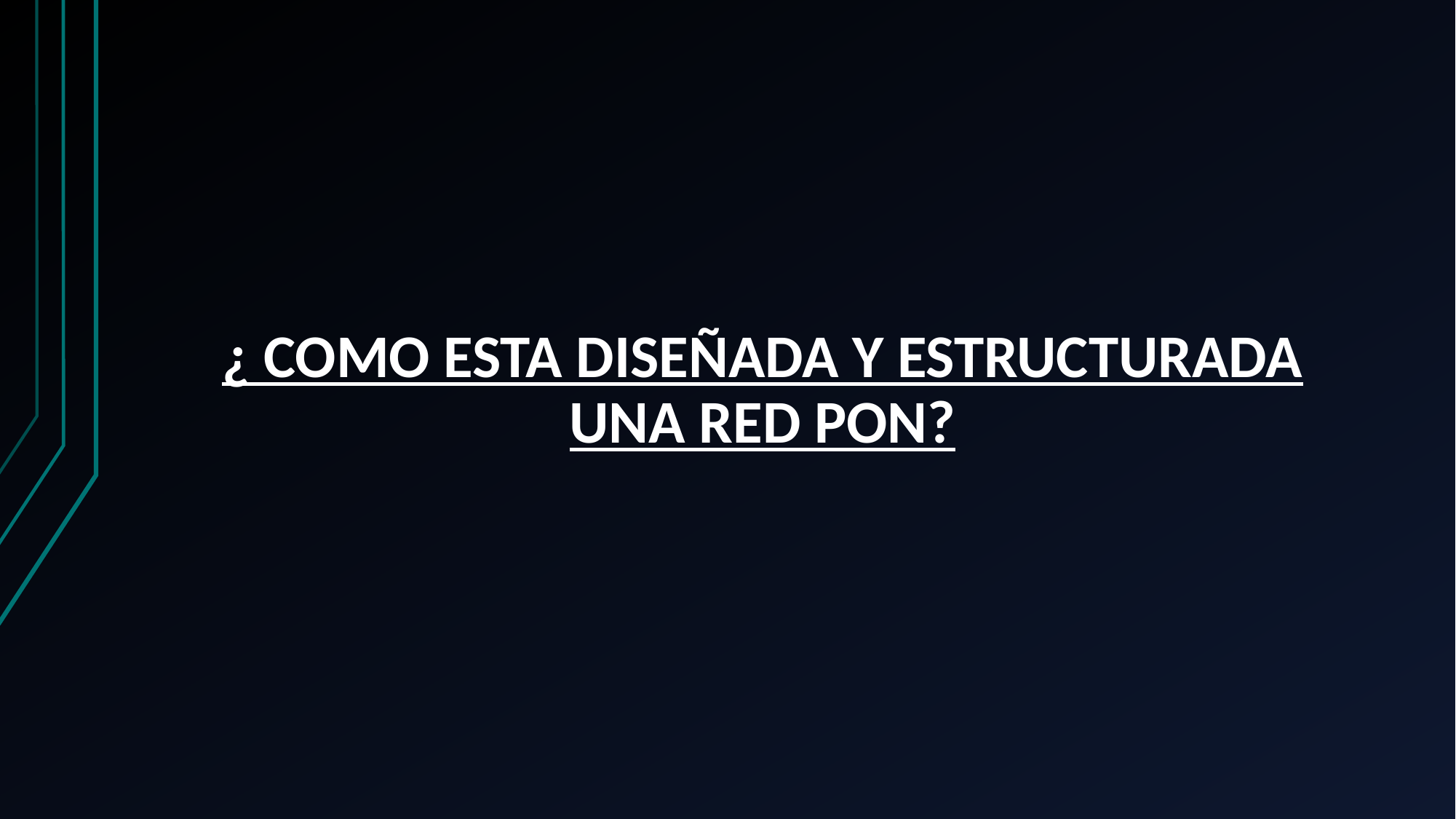

¿ COMO ESTA DISEÑADA Y ESTRUCTURADA UNA RED PON?